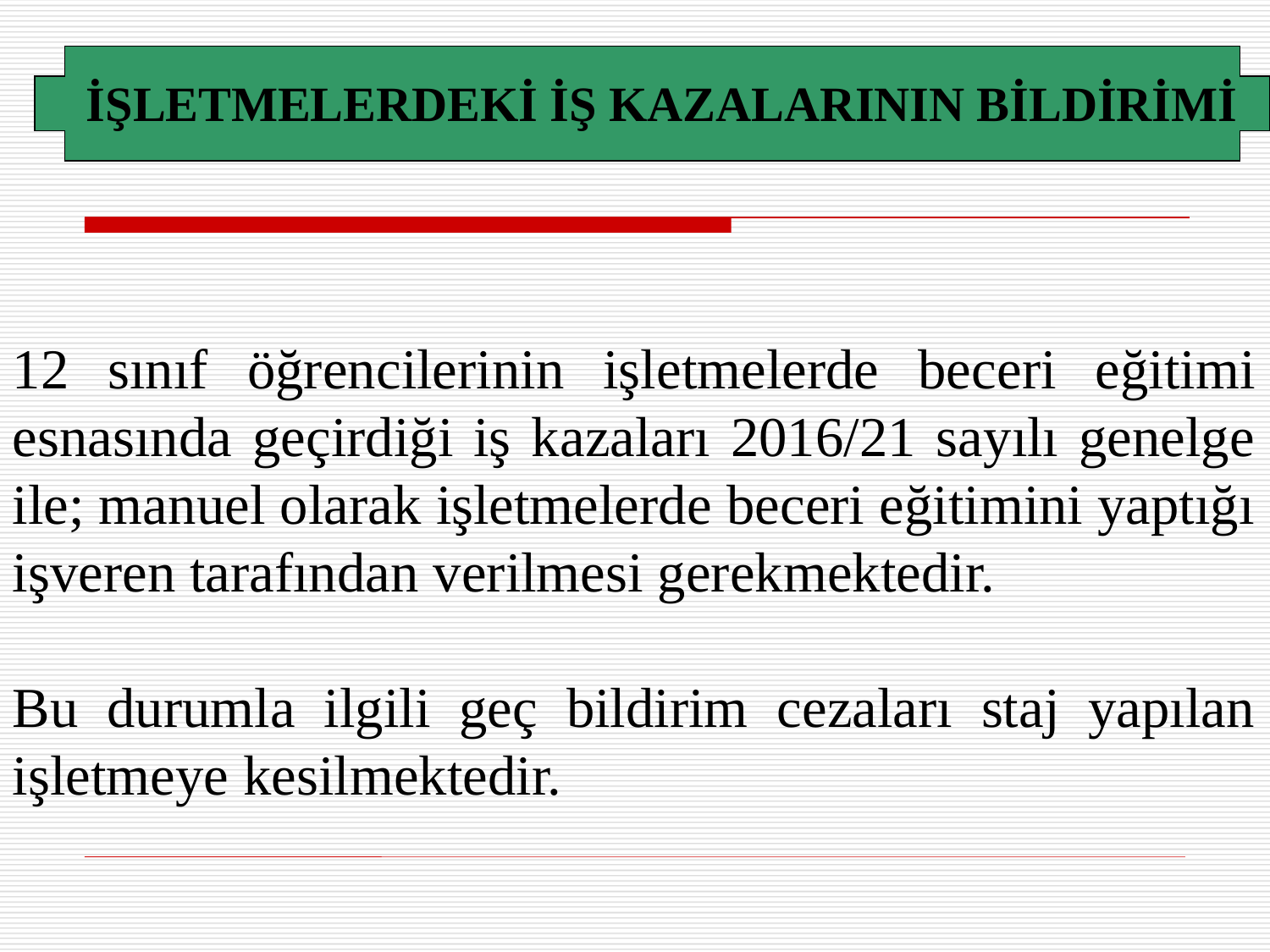

İŞLETMELERDEKİ İŞ KAZALARININ BİLDİRİMİ

12 sınıf öğrencilerinin işletmelerde beceri eğitimi esnasında geçirdiği iş kazaları 2016/21 sayılı genelge ile; manuel olarak işletmelerde beceri eğitimini yaptığı işveren tarafından verilmesi gerekmektedir.

Bu durumla ilgili geç bildirim cezaları staj yapılan işletmeye kesilmektedir.